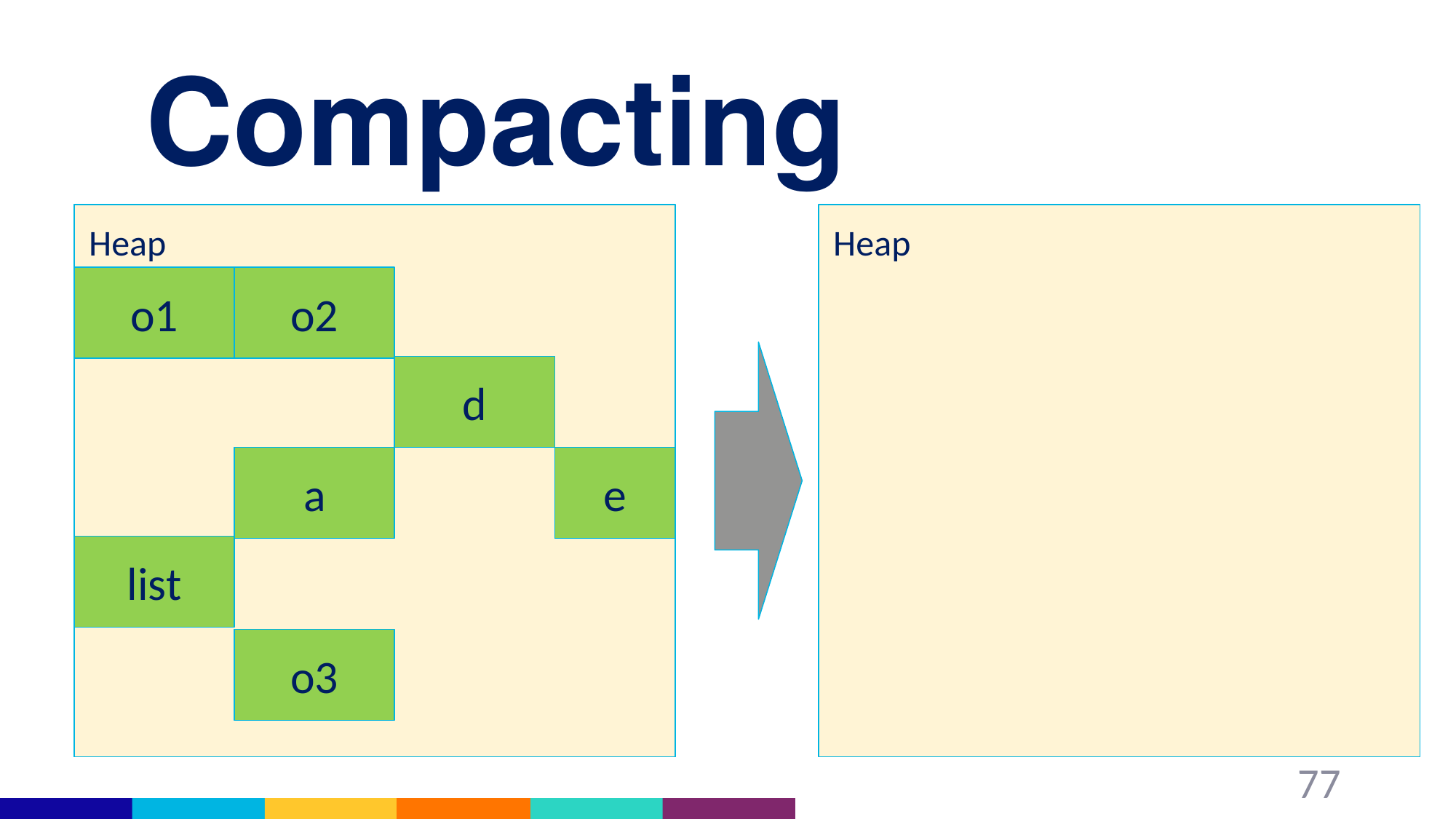

# Compacting
Nursery
Heap
Heap
o1
o2

d
a
e
list
o3
77